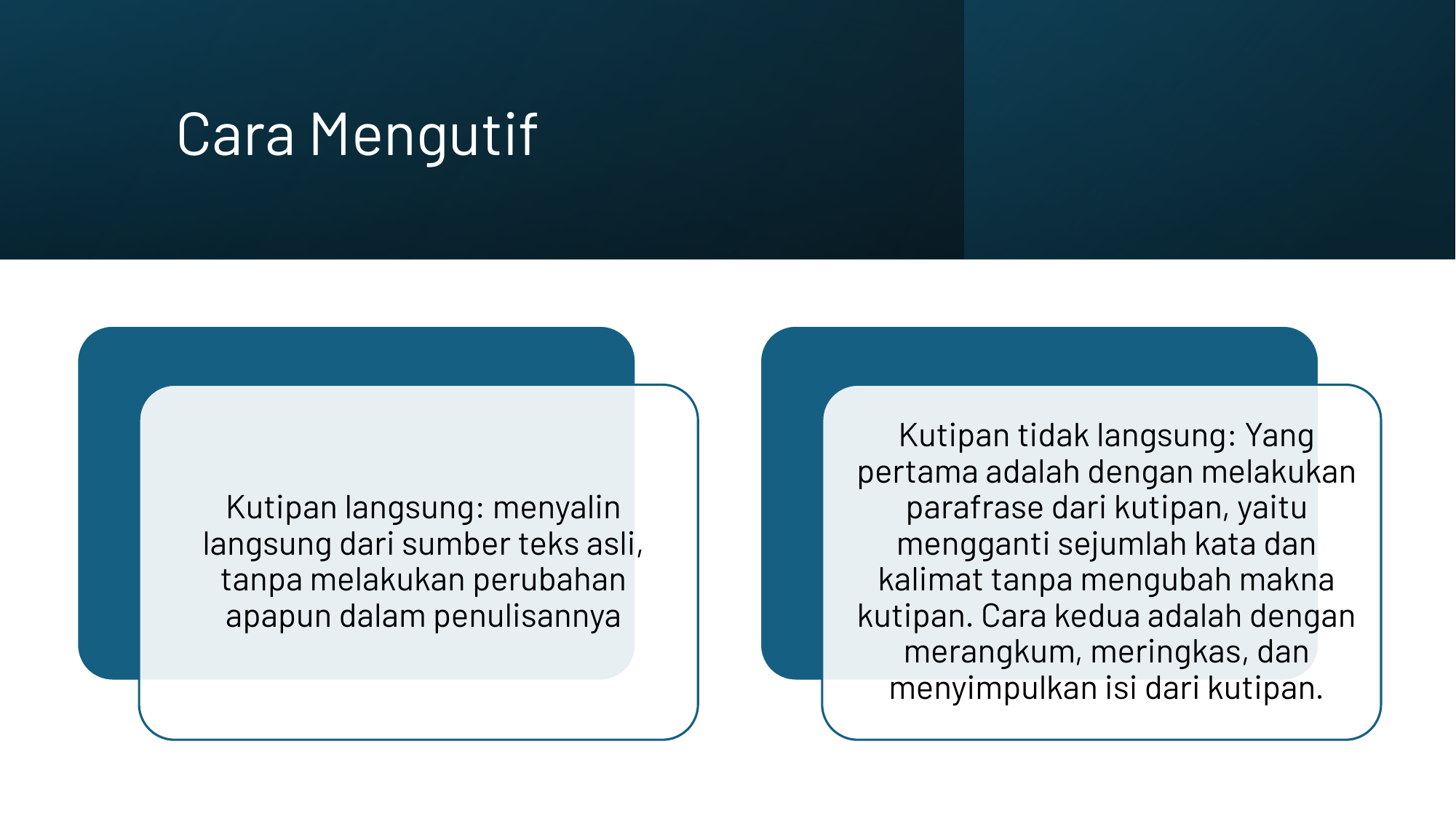

# Cara Mengutif
Kutipan langsung: menyalin langsung dari sumber teks asli, tanpa melakukan perubahan apapun dalam penulisannya
Kutipan tidak langsung: Yang pertama adalah dengan melakukan parafrase dari kutipan, yaitu mengganti sejumlah kata dan kalimat tanpa mengubah makna kutipan. Cara kedua adalah dengan merangkum, meringkas, dan menyimpulkan isi dari kutipan.